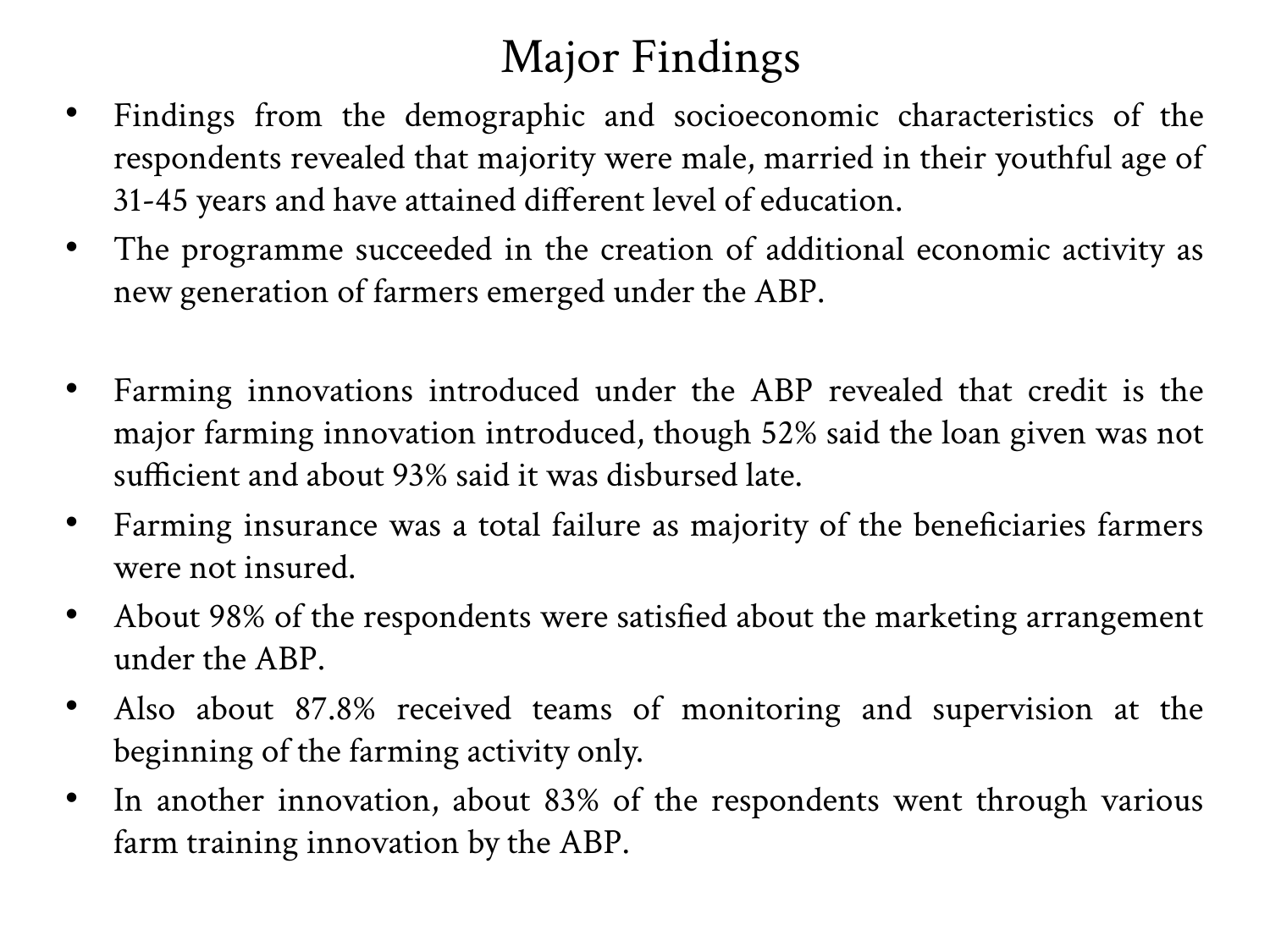

# Major Findings
Findings from the demographic and socioeconomic characteristics of the respondents revealed that majority were male, married in their youthful age of 31-45 years and have attained different level of education.
The programme succeeded in the creation of additional economic activity as new generation of farmers emerged under the ABP.

Farming innovations introduced under the ABP revealed that credit is the major farming innovation introduced, though 52% said the loan given was not sufficient and about 93% said it was disbursed late.
Farming insurance was a total failure as majority of the beneficiaries farmers were not insured.
About 98% of the respondents were satisfied about the marketing arrangement under the ABP.
Also about 87.8% received teams of monitoring and supervision at the beginning of the farming activity only.
In another innovation, about 83% of the respondents went through various farm training innovation by the ABP.